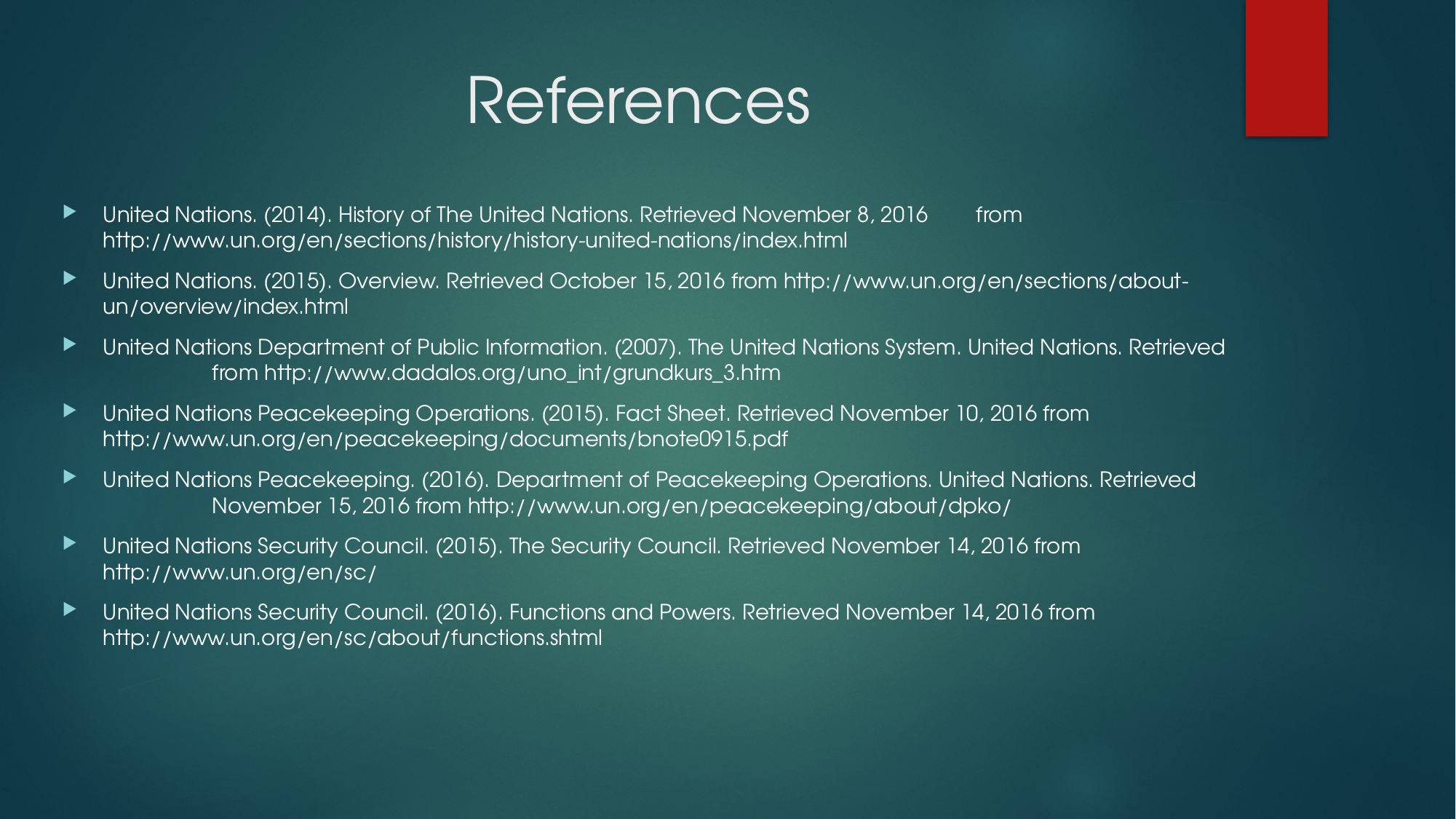

# References
United Nations. (2014). History of The United Nations. Retrieved November 8, 2016 	from 	http://www.un.org/en/sections/history/history-united-nations/index.html
United Nations. (2015). Overview. Retrieved October 15, 2016 from http://www.un.org/en/sections/about-	un/overview/index.html
United Nations Department of Public Information. (2007). The United Nations System. United Nations. Retrieved 	from http://www.dadalos.org/uno_int/grundkurs_3.htm
United Nations Peacekeeping Operations. (2015). Fact Sheet. Retrieved November 10, 2016 from 	http://www.un.org/en/peacekeeping/documents/bnote0915.pdf
United Nations Peacekeeping. (2016). Department of Peacekeeping Operations. United Nations. Retrieved 	November 15, 2016 from http://www.un.org/en/peacekeeping/about/dpko/
United Nations Security Council. (2015). The Security Council. Retrieved November 14, 2016 from 	http://www.un.org/en/sc/
United Nations Security Council. (2016). Functions and Powers. Retrieved November 14, 2016 from 	http://www.un.org/en/sc/about/functions.shtml